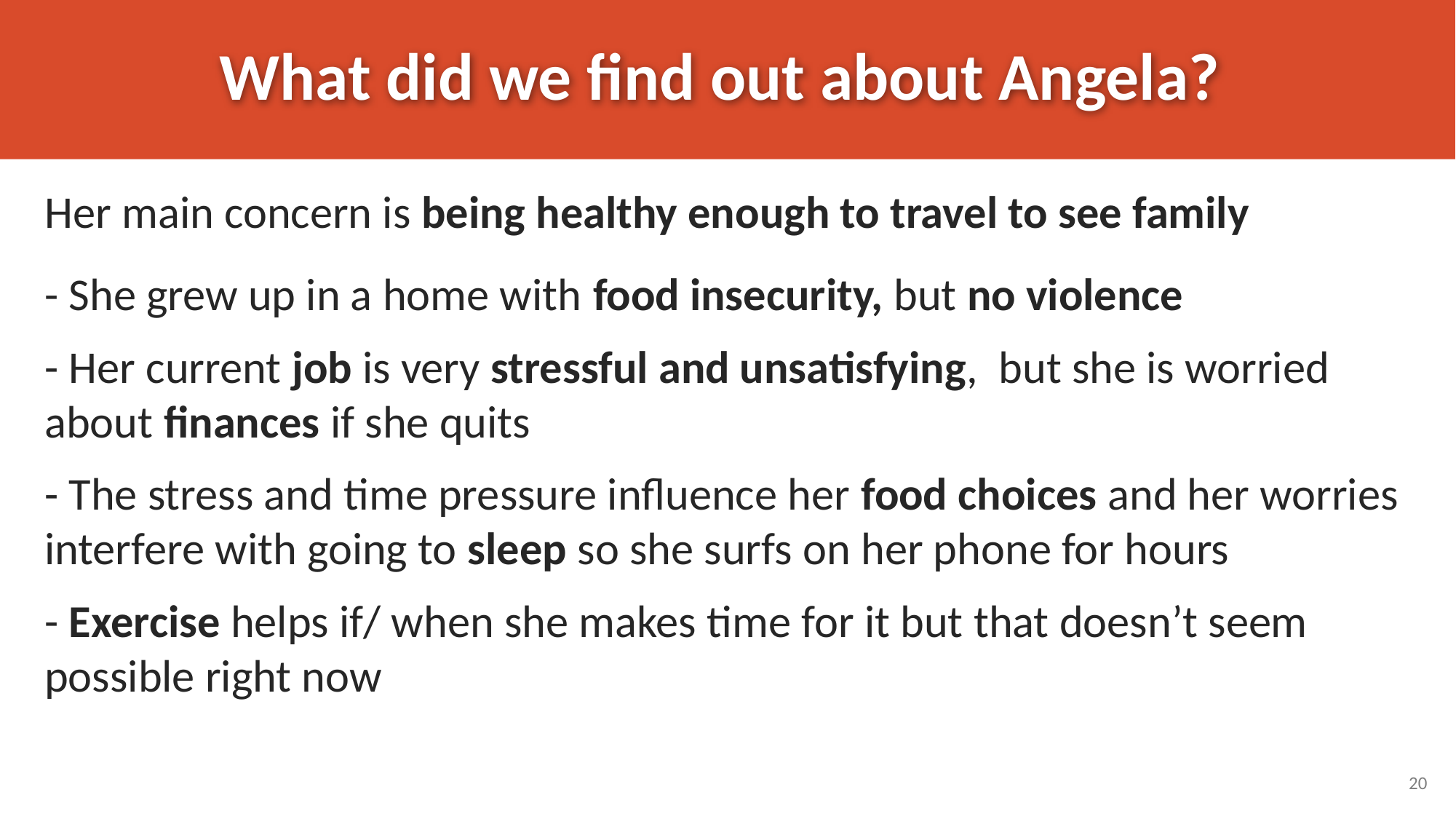

# What did we find out about Angela?

Her main concern is being healthy enough to travel to see family

- She grew up in a home with food insecurity, but no violence

- Her current job is very stressful and unsatisfying,  but she is worried about finances if she quits

- The stress and time pressure influence her food choices and her worries interfere with going to sleep so she surfs on her phone for hours

- Exercise helps if/ when she makes time for it but that doesn’t seem possible right now

20